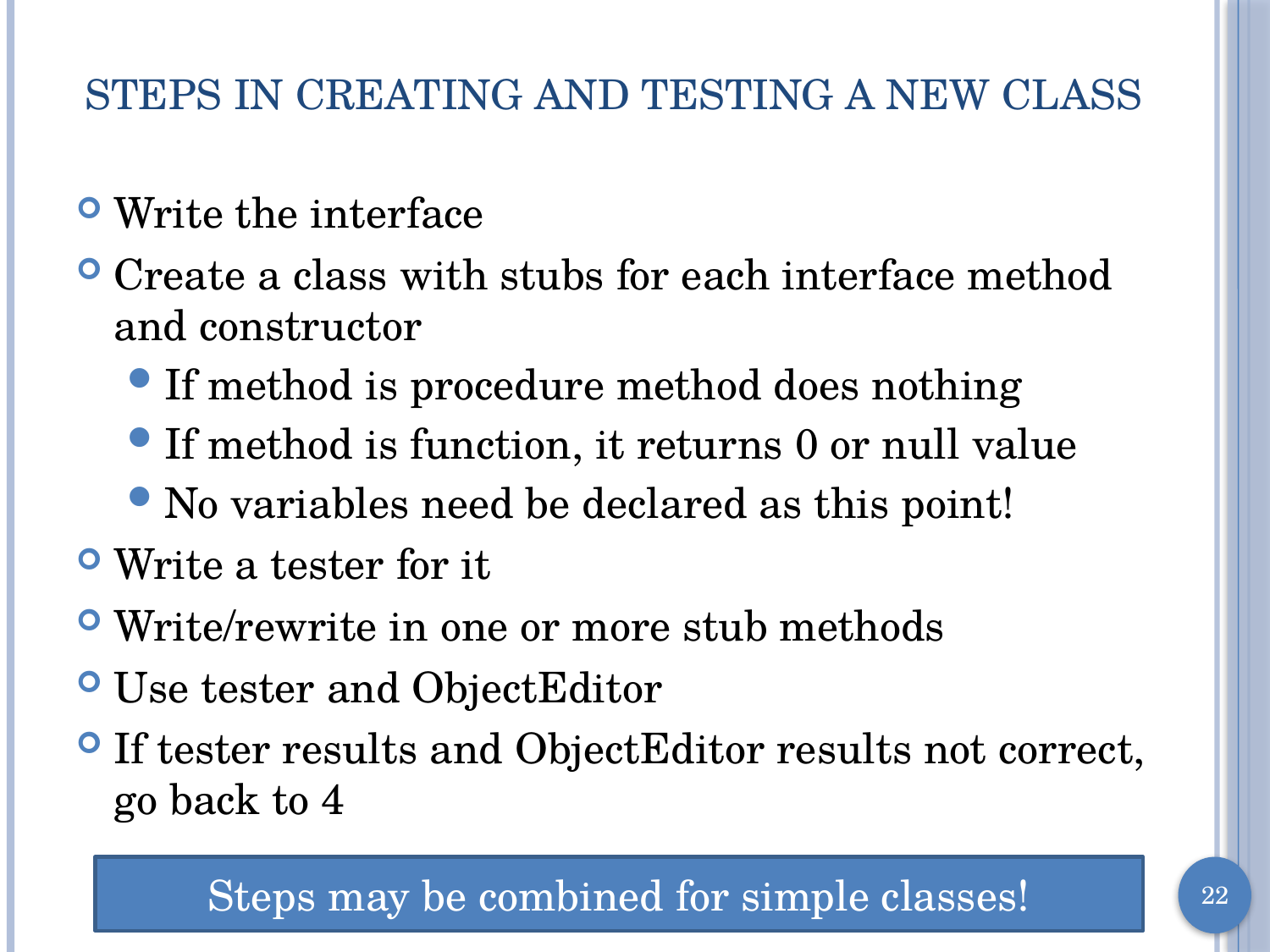

# Steps in Creating and Testing a New Class
Write the interface
Create a class with stubs for each interface method and constructor
If method is procedure method does nothing
If method is function, it returns 0 or null value
No variables need be declared as this point!
Write a tester for it
Write/rewrite in one or more stub methods
Use tester and ObjectEditor
If tester results and ObjectEditor results not correct, go back to 4
Steps may be combined for simple classes!